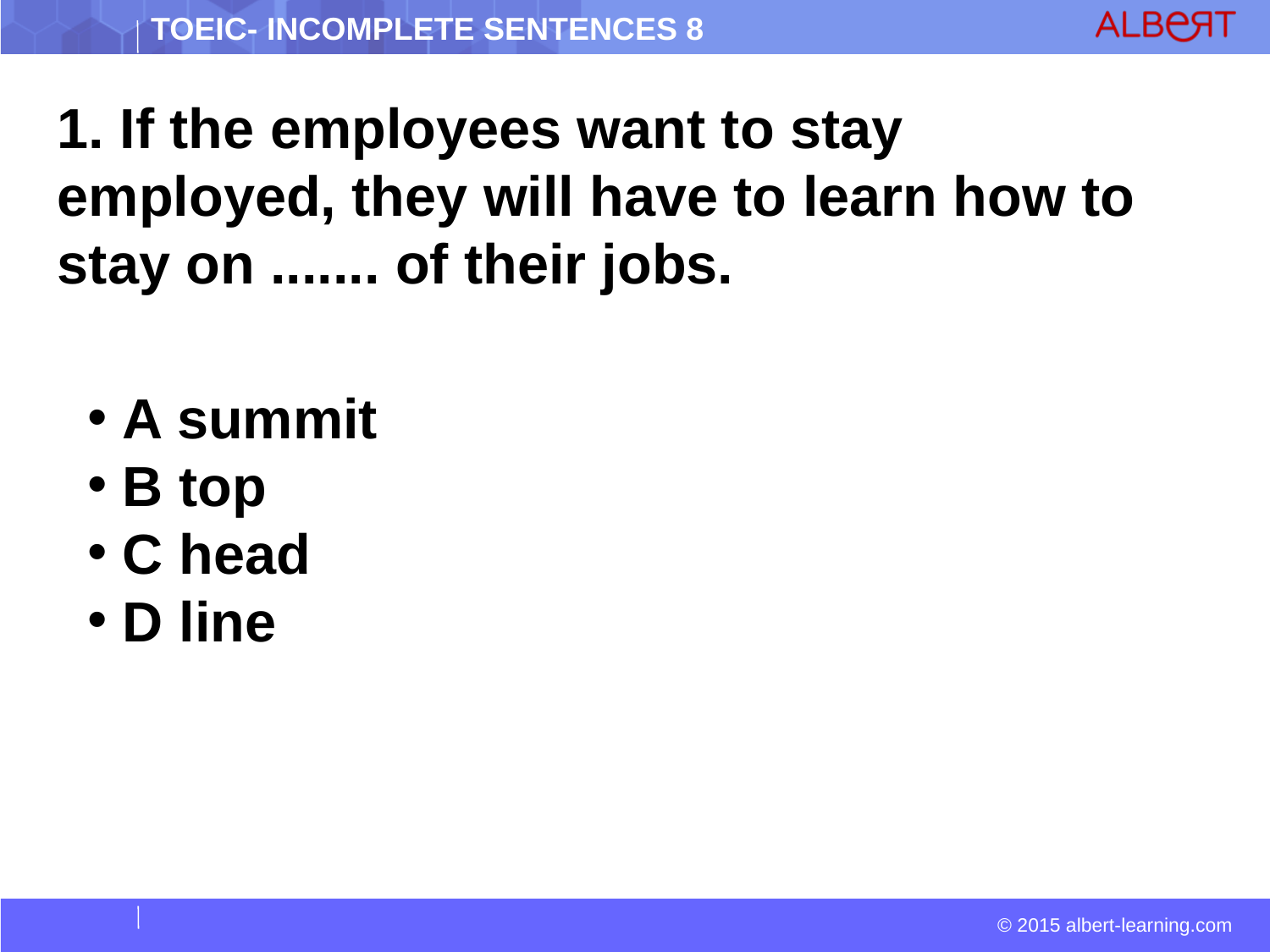

1. If the employees want to stay employed, they will have to learn how to stay on ....... of their jobs.
 A summit
 B top
 C head
 D line